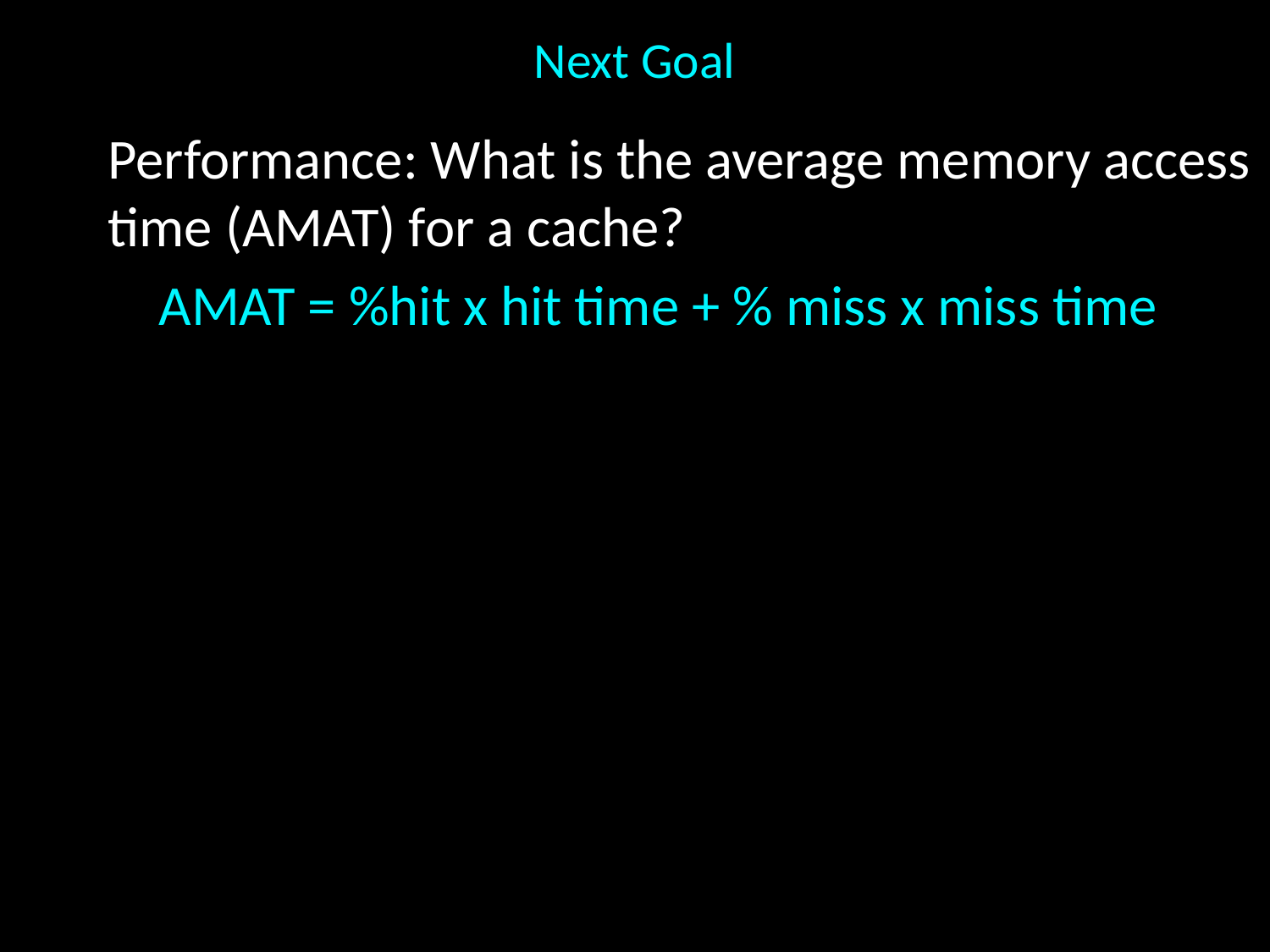

# Next Goal
Performance: What is the average memory access time (AMAT) for a cache?
    AMAT = %hit x hit time + % miss x miss time